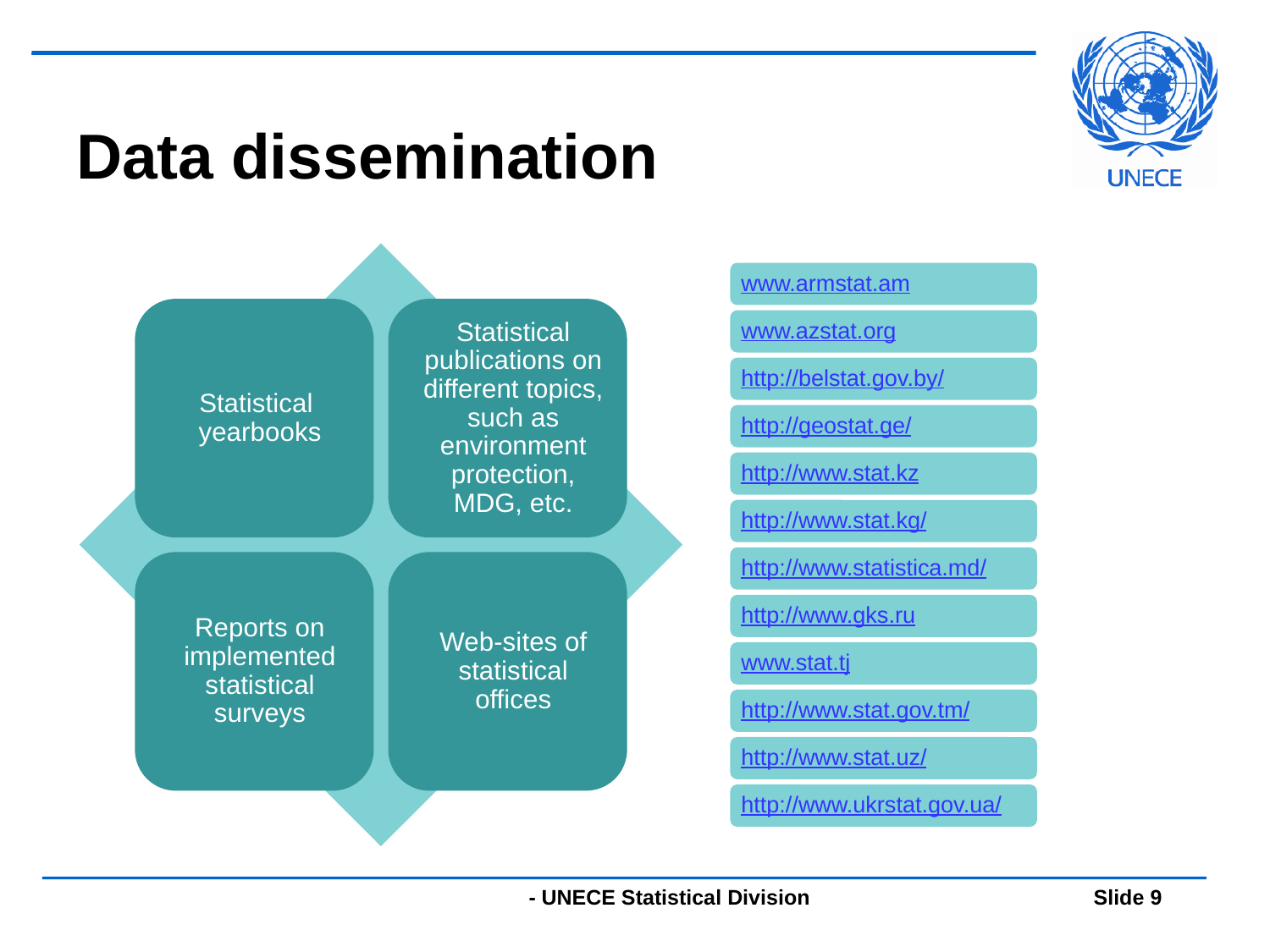

# Data dissemination
Statistical
yearbooks
Statistical publications on different topics, such as environment protection, MDG, etc.
Reports on implemented statistical surveys
Web-sites of statistical offices
www.armstat.am
www.azstat.org
http://belstat.gov.by/
http://geostat.ge/
http://www.stat.kz
http://www.stat.kg/
http://www.statistica.md/
http://www.gks.ru
www.stat.tj
http://www.stat.gov.tm/
http://www.stat.uz/
http://www.ukrstat.gov.ua/